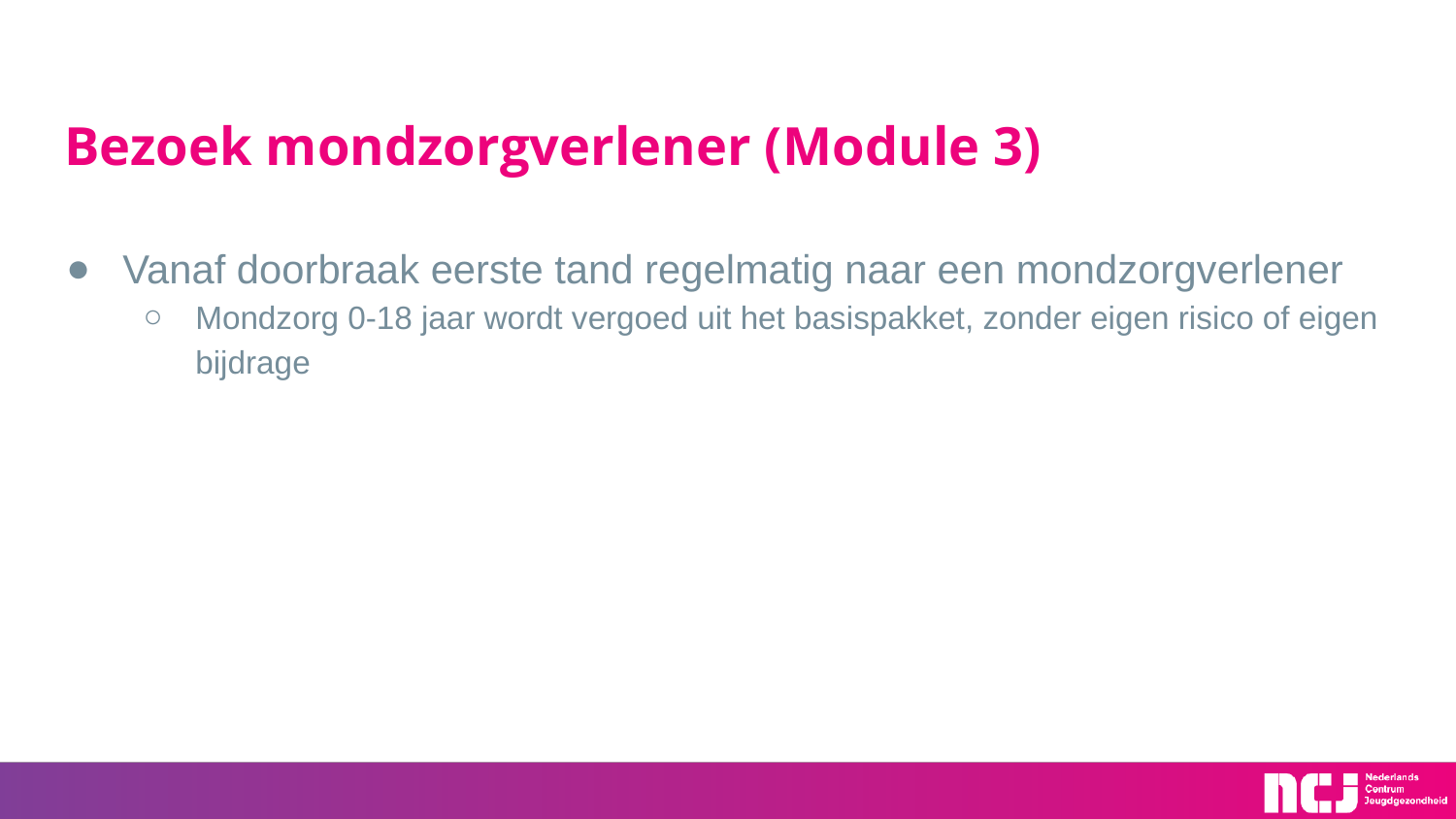

# Bezoek mondzorgverlener (Module 3)
Vanaf doorbraak eerste tand regelmatig naar een mondzorgverlener
Mondzorg 0-18 jaar wordt vergoed uit het basispakket, zonder eigen risico of eigen bijdrage